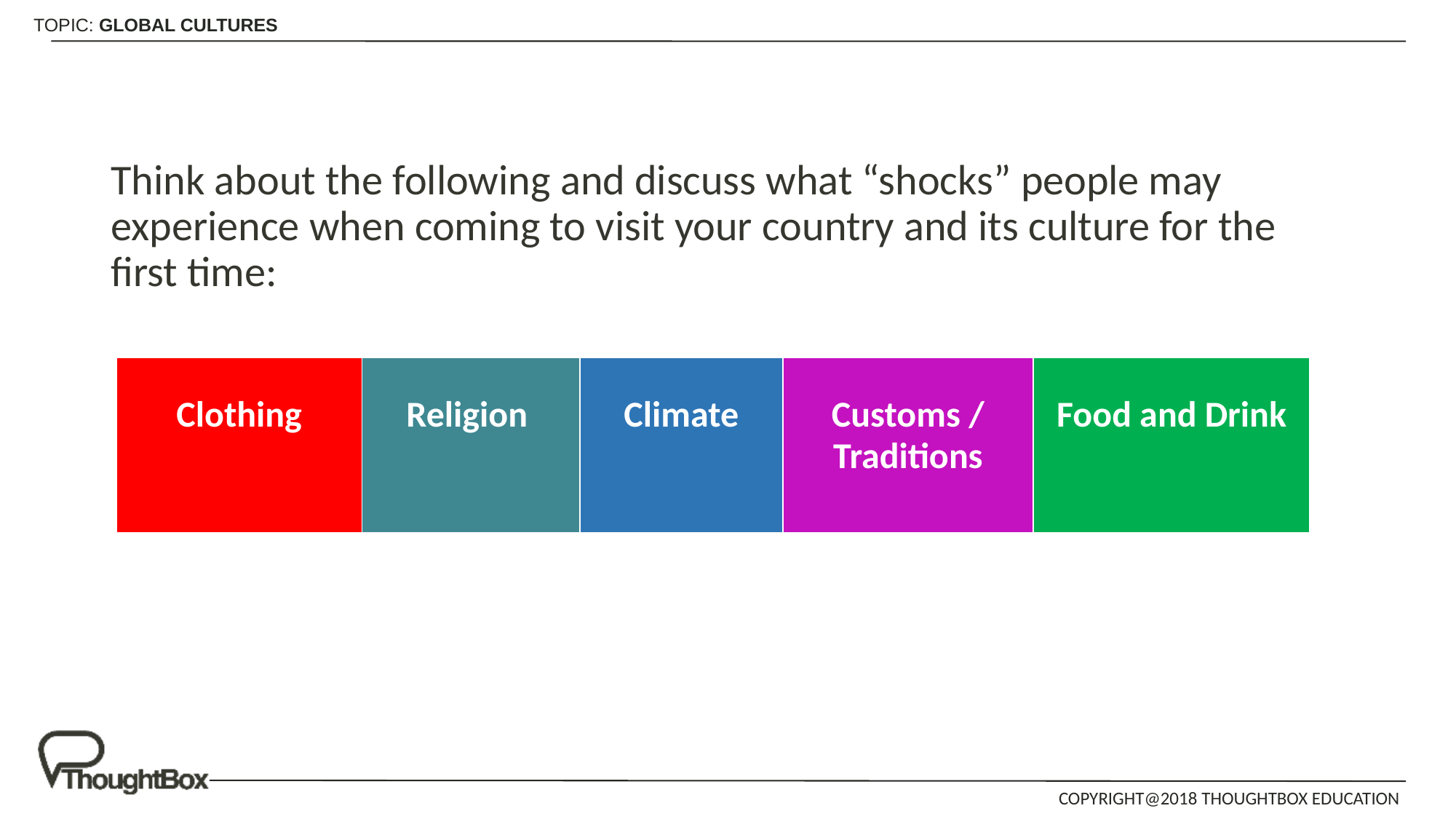

Think about the following and discuss what “shocks” people may experience when coming to visit your country and its culture for the first time:

| Clothing | Religion | Climate | Customs / Traditions | Food and Drink |
| --- | --- | --- | --- | --- |